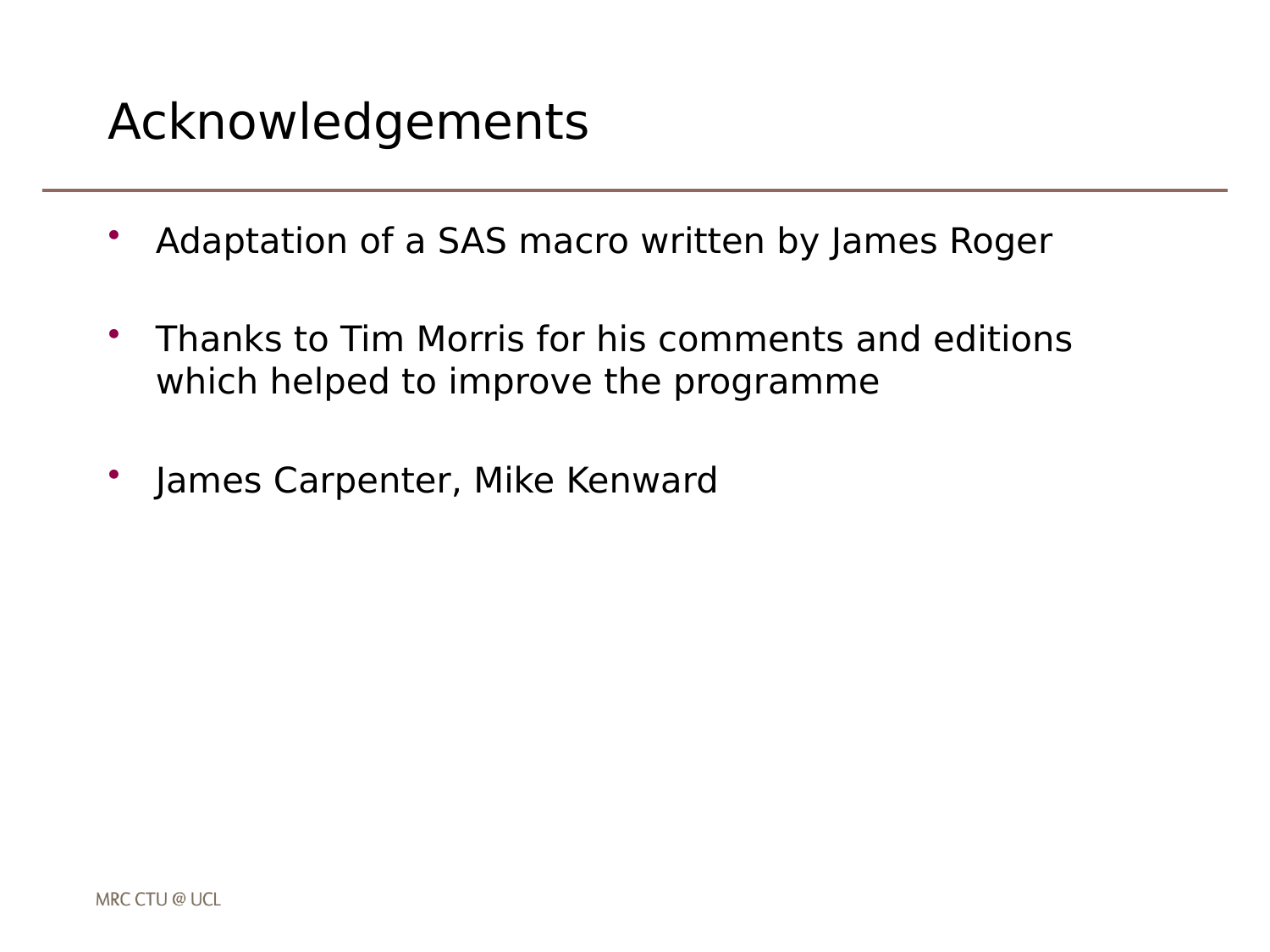

# Acknowledgements
Adaptation of a SAS macro written by James Roger

Thanks to Tim Morris for his comments and editions which helped to improve the programme

James Carpenter, Mike Kenward